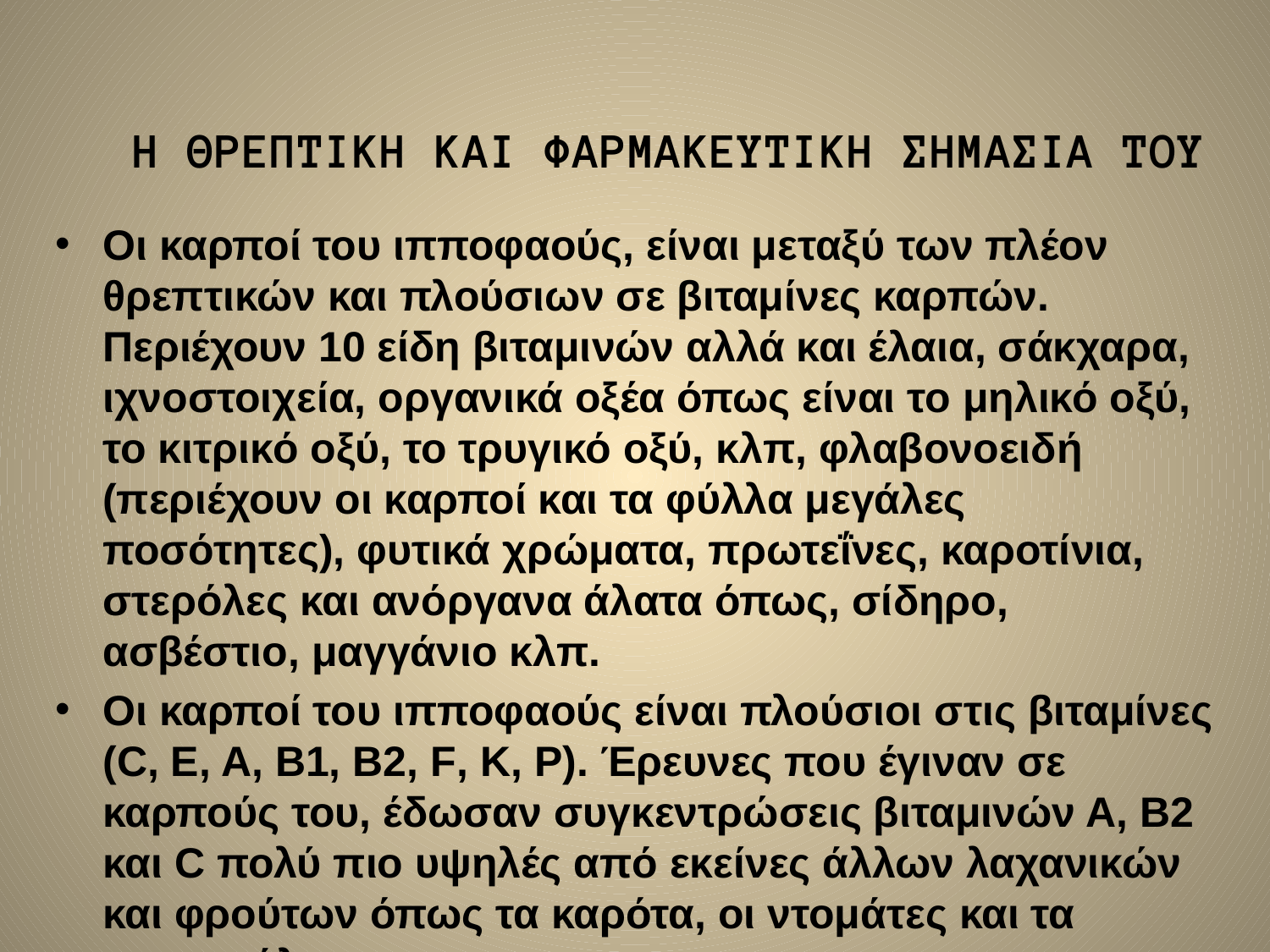

# Η ΘΡΕΠΤΙΚΗ ΚΑΙ ΦΑΡΜΑΚΕΥΤΙΚΗ ΣΗΜΑΣΙΑ ΤΟΥ
Οι καρποί του ιπποφαούς, είναι μεταξύ των πλέον θρεπτικών και πλούσιων σε βιταμίνες καρπών. Περιέχουν 10 είδη βιταμινών αλλά και έλαια, σάκχαρα, ιχνοστοιχεία, οργανικά οξέα όπως είναι το μηλικό οξύ, το κιτρικό οξύ, το τρυγικό οξύ, κλπ, φλαβονοειδή (περιέχουν οι καρποί και τα φύλλα μεγάλες ποσότητες), φυτικά χρώματα, πρωτεΐνες, καροτίνια, στερόλες και ανόργανα άλατα όπως, σίδηρο, ασβέστιο, μαγγάνιο κλπ.
Οι καρποί του ιπποφαούς είναι πλούσιοι στις βιταμίνες (C, Ε, Α, Β1, Β2, F, Κ, Ρ). Έρευνες που έγιναν σε καρπούς του, έδωσαν συγκεντρώσεις βιταμινών Α, Β2 και C πολύ πιο υψηλές από εκείνες άλλων λαχανικών και φρούτων όπως τα καρότα, οι ντομάτες και τα πορτοκάλια .